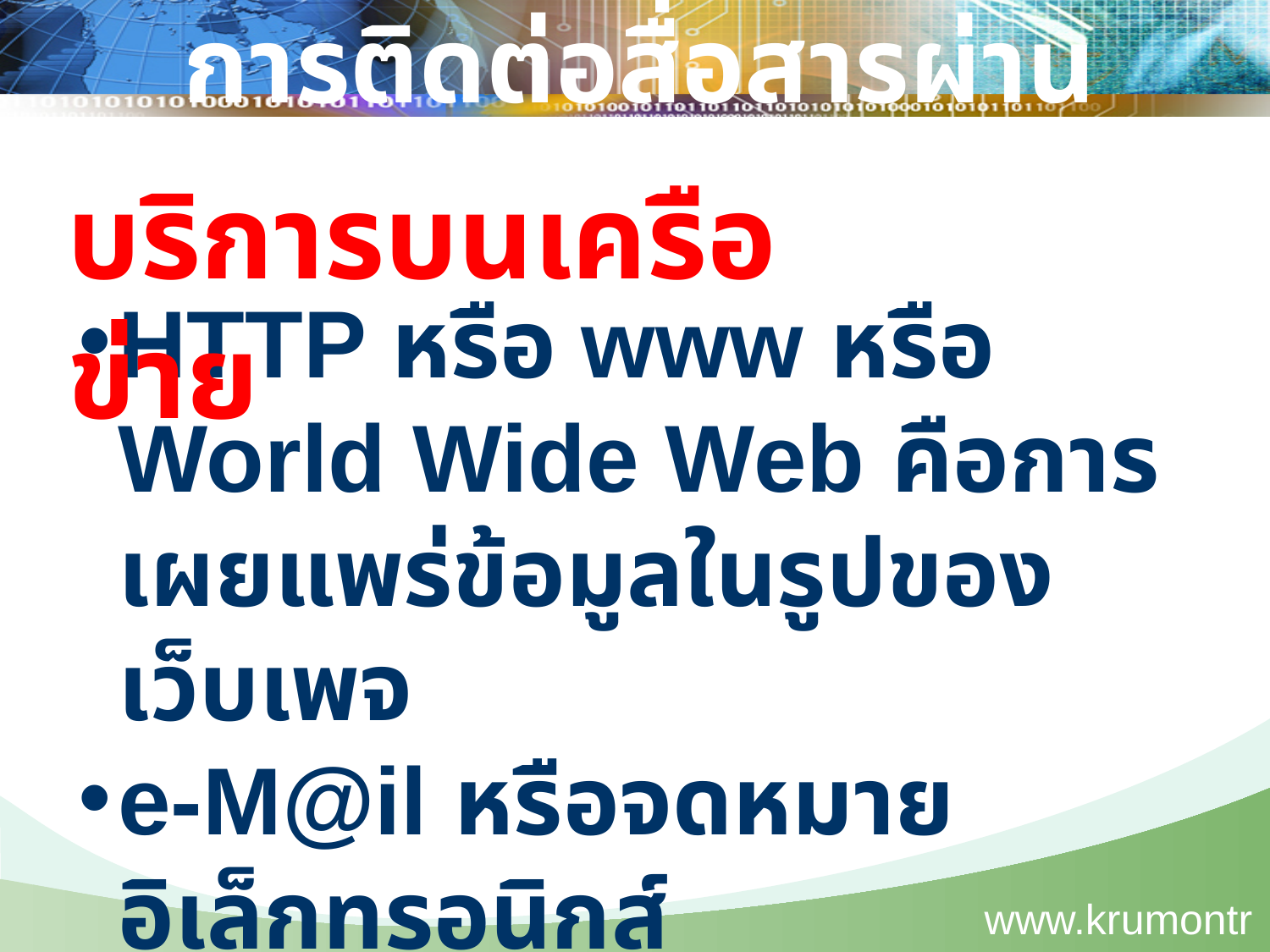

การติดต่อสื่อสารผ่านเครือข่าย
บริการบนเครือข่าย
HTTP หรือ www หรือ World Wide Web คือการเผยแพร่ข้อมูลในรูปของเว็บเพจ
e-M@il หรือจดหมายอิเล็กทรอนิกส์
FTP เป็นการอัพโหลด/ดาวน์โหลดข้อมูล
Chat, Web board, Conference